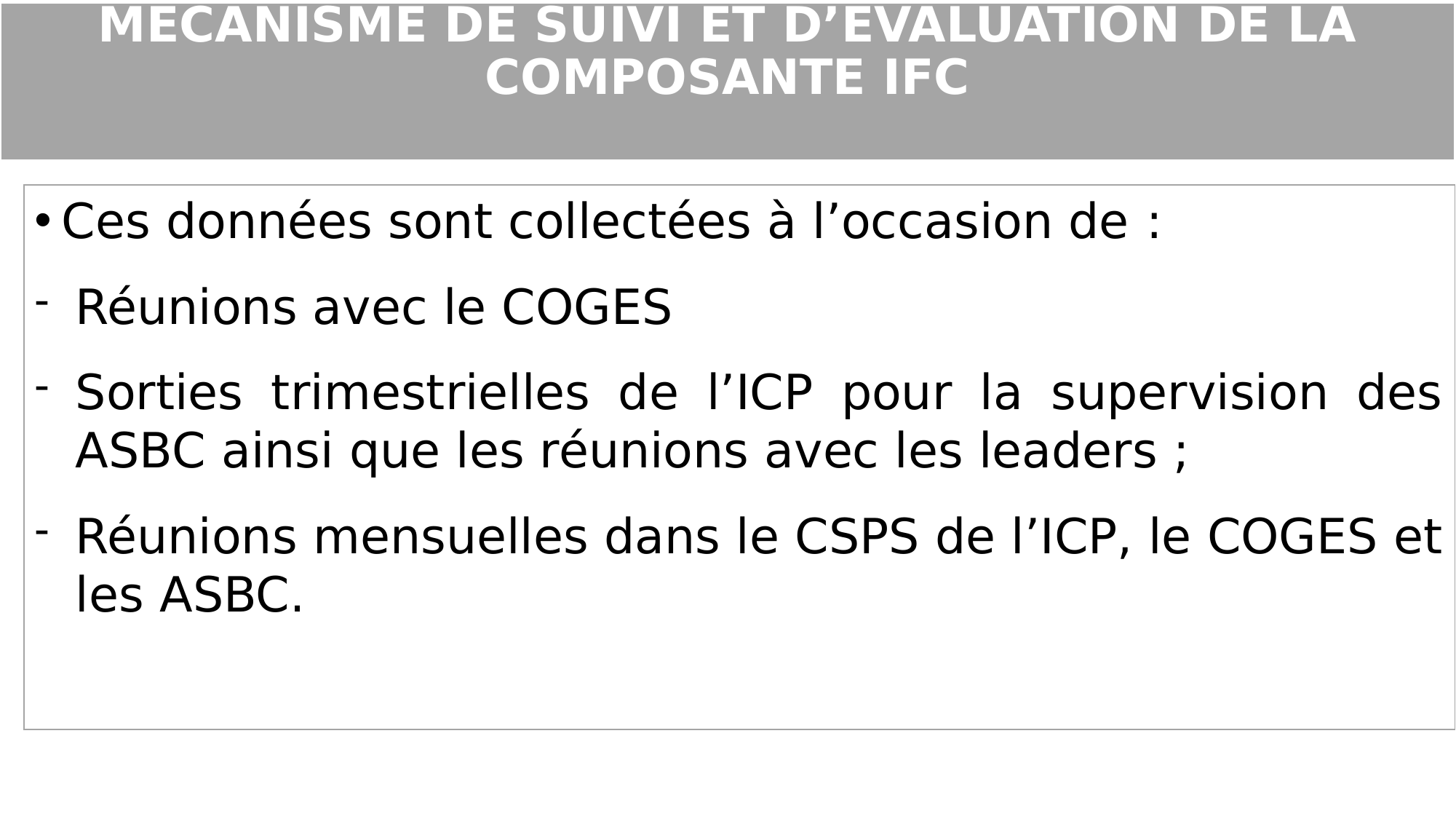

# MÉCANISME DE SUIVI ET D’ÉVALUATION DE LA COMPOSANTE IFC
Ces données sont collectées à l’occasion de :
Réunions avec le COGES
Sorties trimestrielles de l’ICP pour la supervision des ASBC ainsi que les réunions avec les leaders ;
Réunions mensuelles dans le CSPS de l’ICP, le COGES et les ASBC.